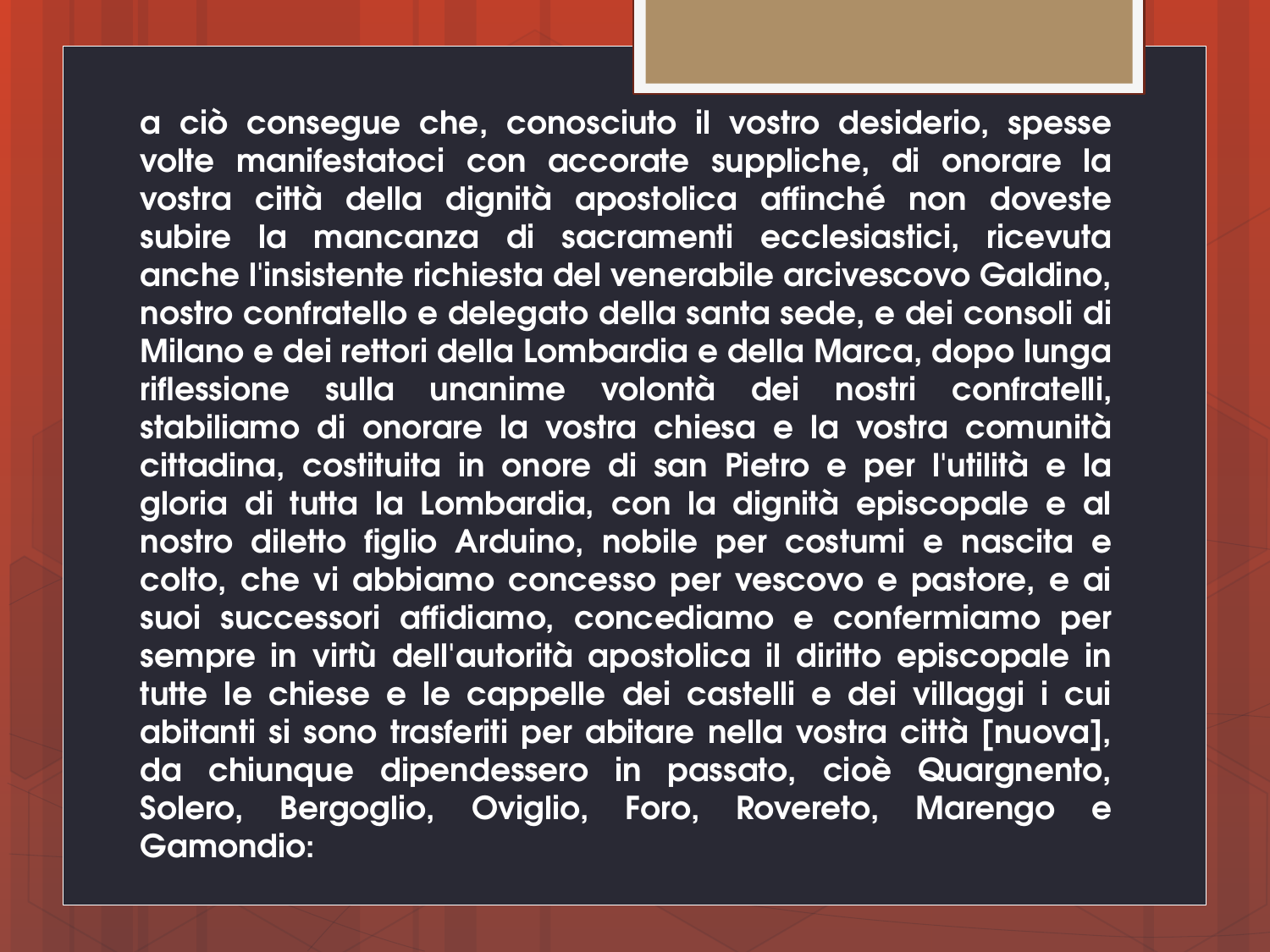

a ciò consegue che, conosciuto il vostro desiderio, spesse volte manifestatoci con accorate suppliche, di onorare la vostra città della dignità apostolica affinché non doveste subire la mancanza di sacramenti ecclesiastici, ricevuta anche l'insistente richiesta del venerabile arcivescovo Galdino, nostro confratello e delegato della santa sede, e dei consoli di Milano e dei rettori della Lombardia e della Marca, dopo lunga riflessione sulla unanime volontà dei nostri confratelli, stabiliamo di onorare la vostra chiesa e la vostra comunità cittadina, costituita in onore di san Pietro e per l'utilità e la gloria di tutta la Lombardia, con la dignità episcopale e al nostro diletto figlio Arduino, nobile per costumi e nascita e colto, che vi abbiamo concesso per vescovo e pastore, e ai suoi successori affidiamo, concediamo e confermiamo per sempre in virtù dell'autorità apostolica il diritto episcopale in tutte le chiese e le cappelle dei castelli e dei villaggi i cui abitanti si sono trasferiti per abitare nella vostra città [nuova], da chiunque dipendessero in passato, cioè Quargnento, Solero, Bergoglio, Oviglio, Foro, Rovereto, Marengo e Gamondio: